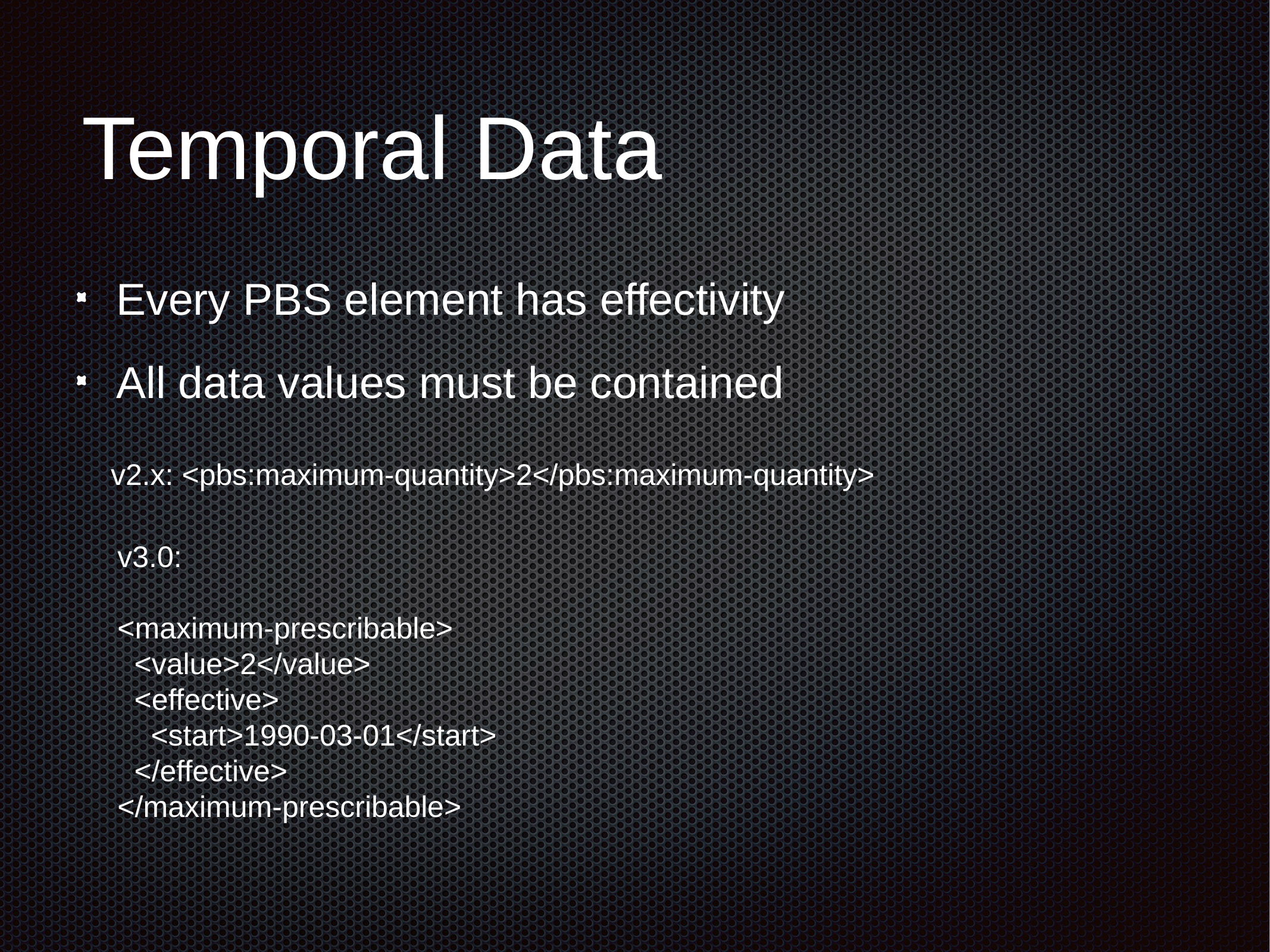

# Temporal Data
Every PBS element has effectivity
All data values must be contained
v2.x: <pbs:maximum-quantity>2</pbs:maximum-quantity>
v3.0:

<maximum-prescribable>
  <value>2</value>
  <effective>
    <start>1990-03-01</start>
  </effective>
</maximum-prescribable>